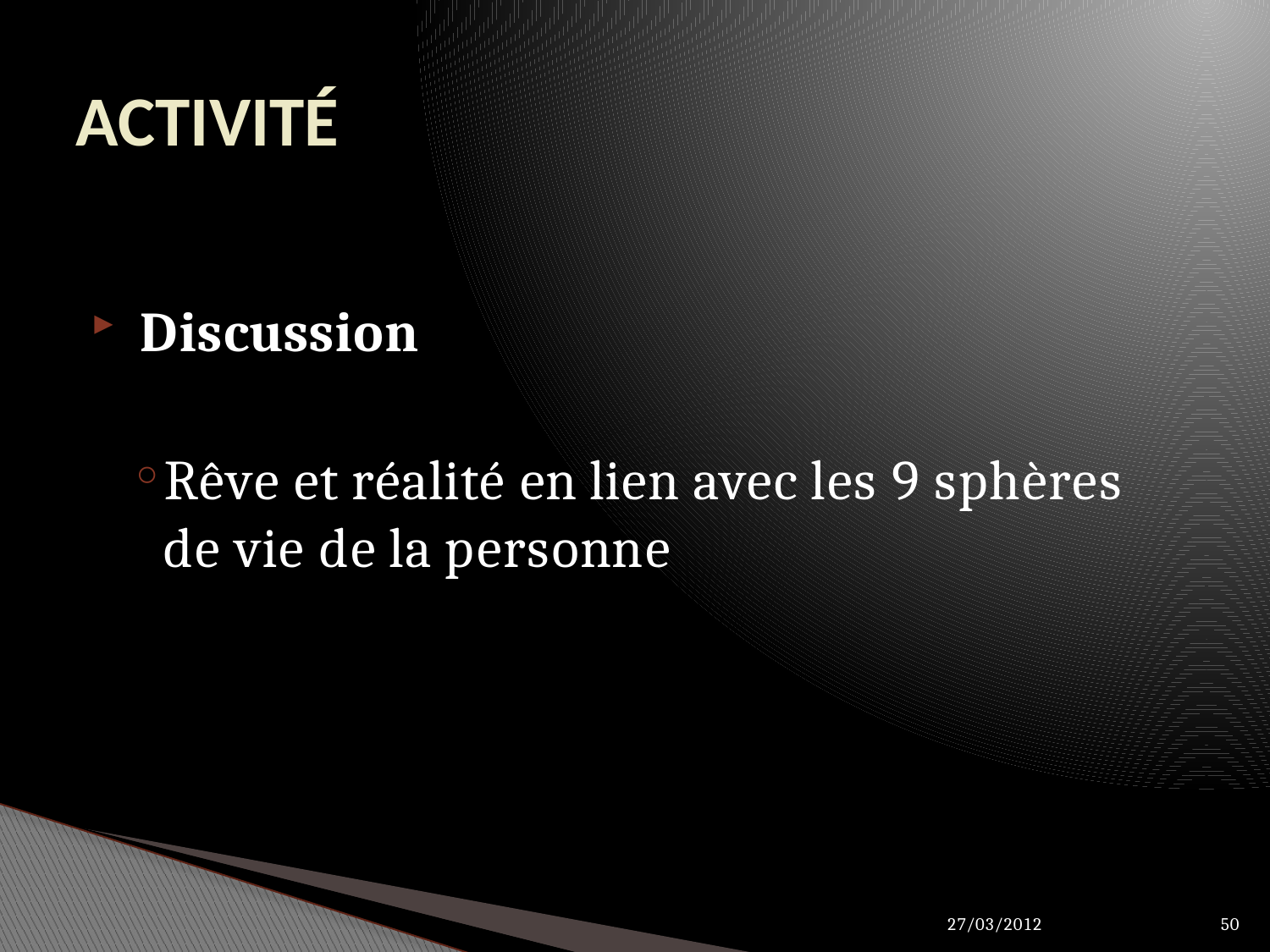

# ACTIVITÉ

 Discussion

Rêve et réalité en lien avec les 9 sphères
de vie de la personne

27/03/2012
50